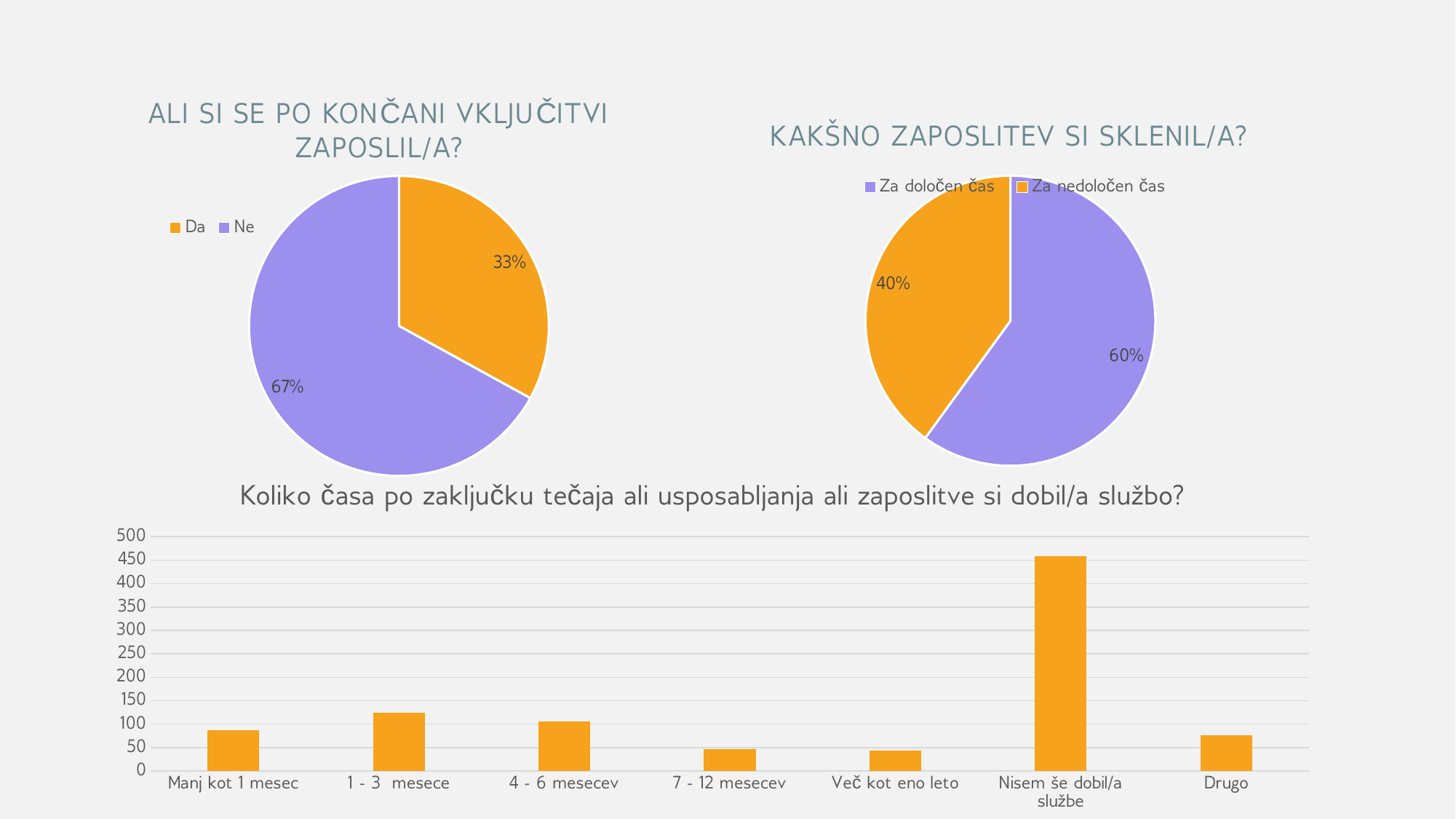

Kakšno zaposlitev si sklenil/a?
Ali si se po končani vključitvi zaposlil/a?

### Chart

| Category | Prodaja |
|---|---|
| Da | 0.33 |
| Ne | 0.67 |

### Chart

| Category | Prodaja |
|---|---|
| Za določen čas | 0.6 |
| Za nedoločen čas | 0.4 |

### Chart: Koliko časa po zaključku tečaja ali usposabljanja ali zaposlitve si dobil/a službo?

| Category | Nizi 1 |
|---|---|
| Manj kot 1 mesec | 87.0 |
| 1 - 3  mesece | 125.0 |
| 4 - 6 mesecev | 105.0 |
| 7 - 12 mesecev | 47.0 |
| Več kot eno leto | 43.0 |
| Nisem še dobil/a službe | 459.0 |
| Drugo | 76.0 |